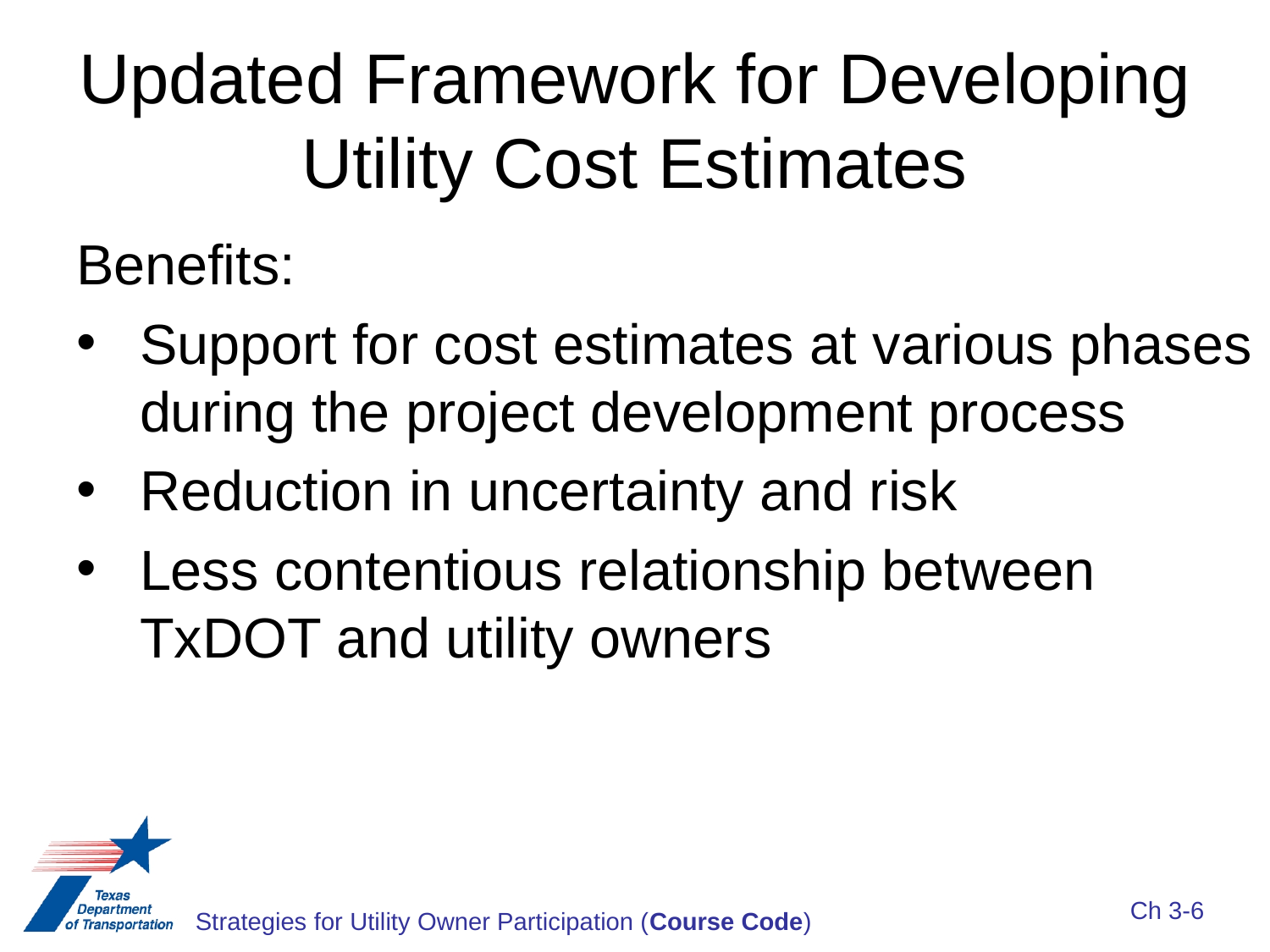

# Updated Framework for Developing Utility Cost Estimates
Benefits:
Support for cost estimates at various phases during the project development process
Reduction in uncertainty and risk
Less contentious relationship between TxDOT and utility owners
Ch 3-6
Strategies for Utility Owner Participation (Course Code)